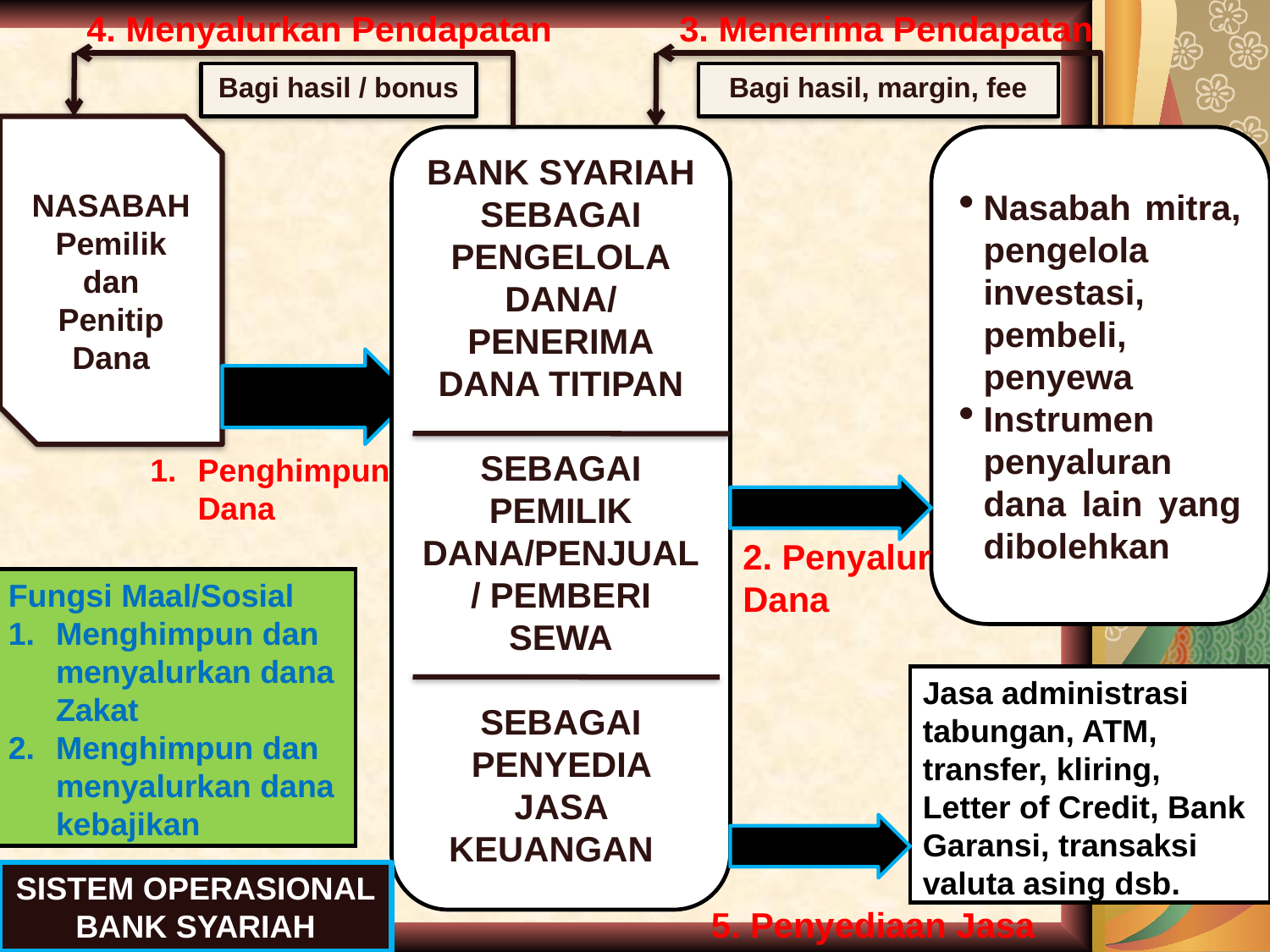

4. Menyalurkan Pendapatan
3. Menerima Pendapatan
Bagi hasil / bonus
Bagi hasil, margin, fee
NASABAH
Pemilik dan Penitip Dana
BANK SYARIAH
SEBAGAI PENGELOLA DANA/ PENERIMA DANA TITIPAN

SEBAGAI PEMILIK DANA/PENJUAL/ PEMBERI SEWA

SEBAGAI PENYEDIA JASA KEUANGAN

Nasabah mitra, pengelola investasi, pembeli, penyewa
Instrumen penyaluran dana lain yang dibolehkan

Penghimpun
	Dana
2. Penyalur Dana
Fungsi Maal/Sosial
Menghimpun dan menyalurkan dana Zakat
Menghimpun dan menyalurkan dana kebajikan
Jasa administrasi tabungan, ATM, transfer, kliring, Letter of Credit, Bank Garansi, transaksi valuta asing dsb.

SISTEM OPERASIONAL BANK SYARIAH
5. Penyediaan Jasa